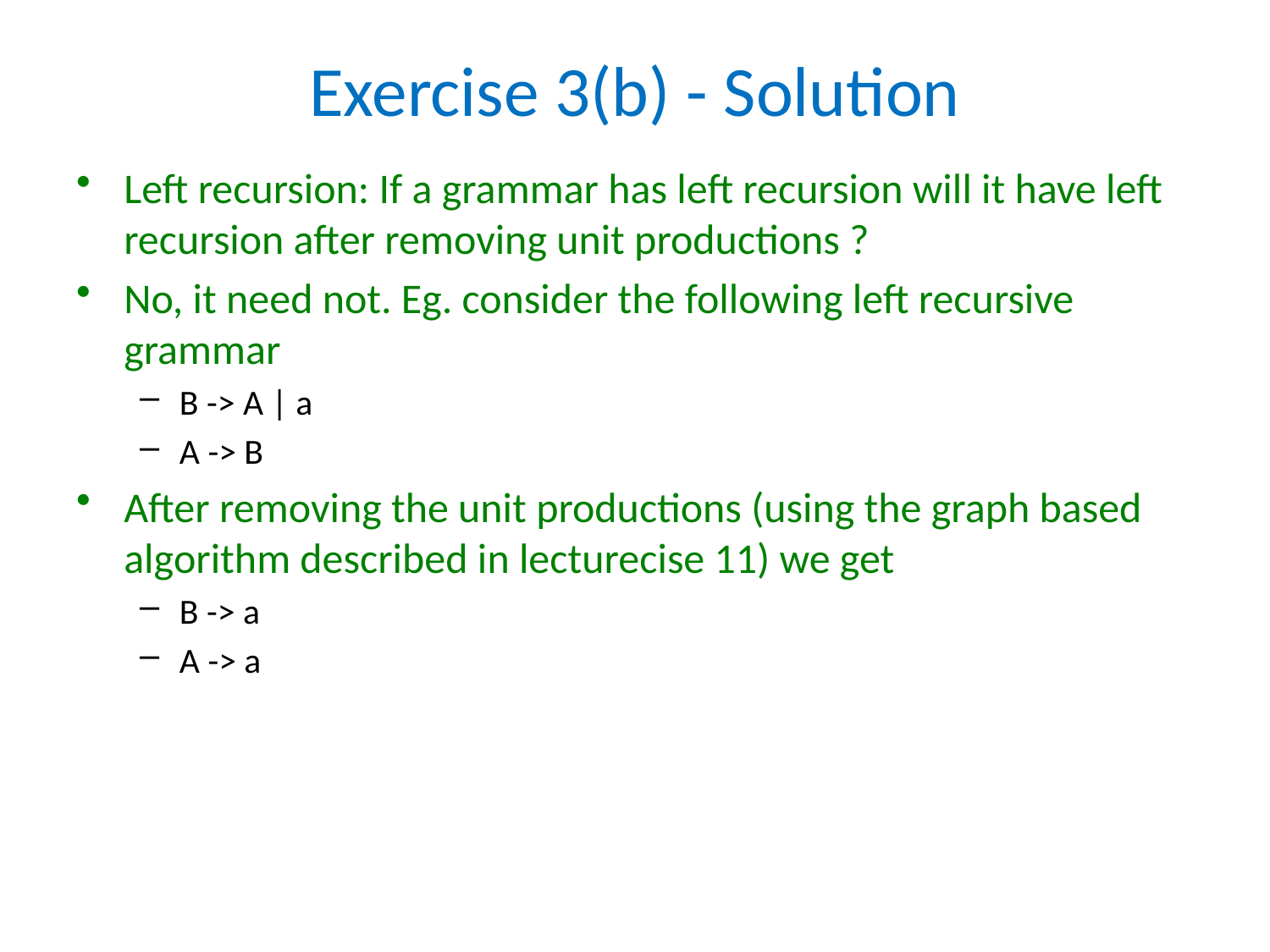

# Exercise 3(b) - Solution
Left recursion: If a grammar has left recursion will it have left recursion after removing unit productions ?
No, it need not. Eg. consider the following left recursive grammar
B -> A | a
A -> B
After removing the unit productions (using the graph based algorithm described in lecturecise 11) we get
B -> a
A -> a